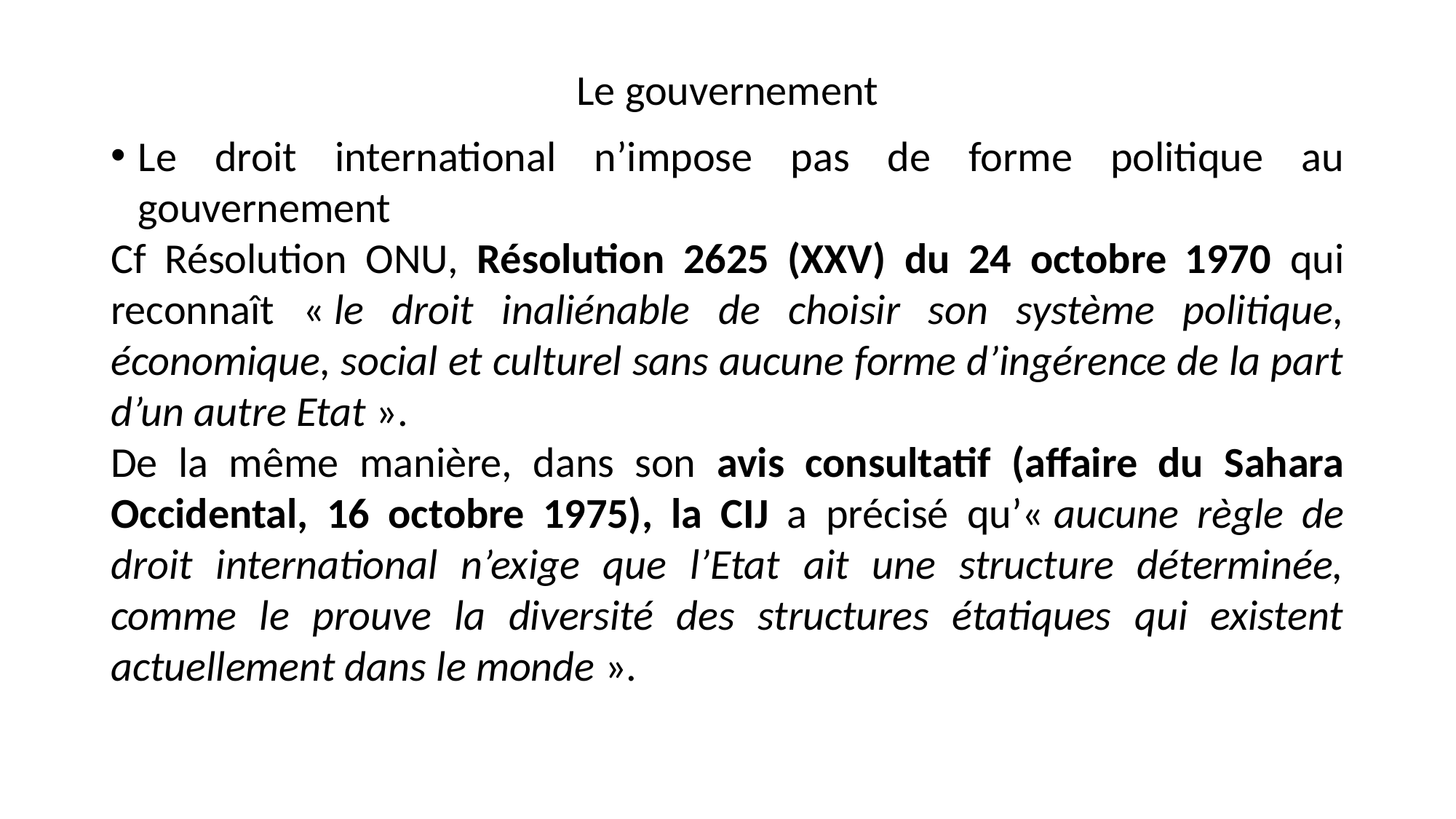

Le gouvernement
Le droit international n’impose pas de forme politique au gouvernement
Cf Résolution ONU, Résolution 2625 (XXV) du 24 octobre 1970 qui reconnaît « le droit inaliénable de choisir son système politique, économique, social et culturel sans aucune forme d’ingérence de la part d’un autre Etat ».
De la même manière, dans son avis consultatif (affaire du Sahara Occidental, 16 octobre 1975), la CIJ a précisé qu’« aucune règle de droit international n’exige que l’Etat ait une structure déterminée, comme le prouve la diversité des structures étatiques qui existent actuellement dans le monde ».